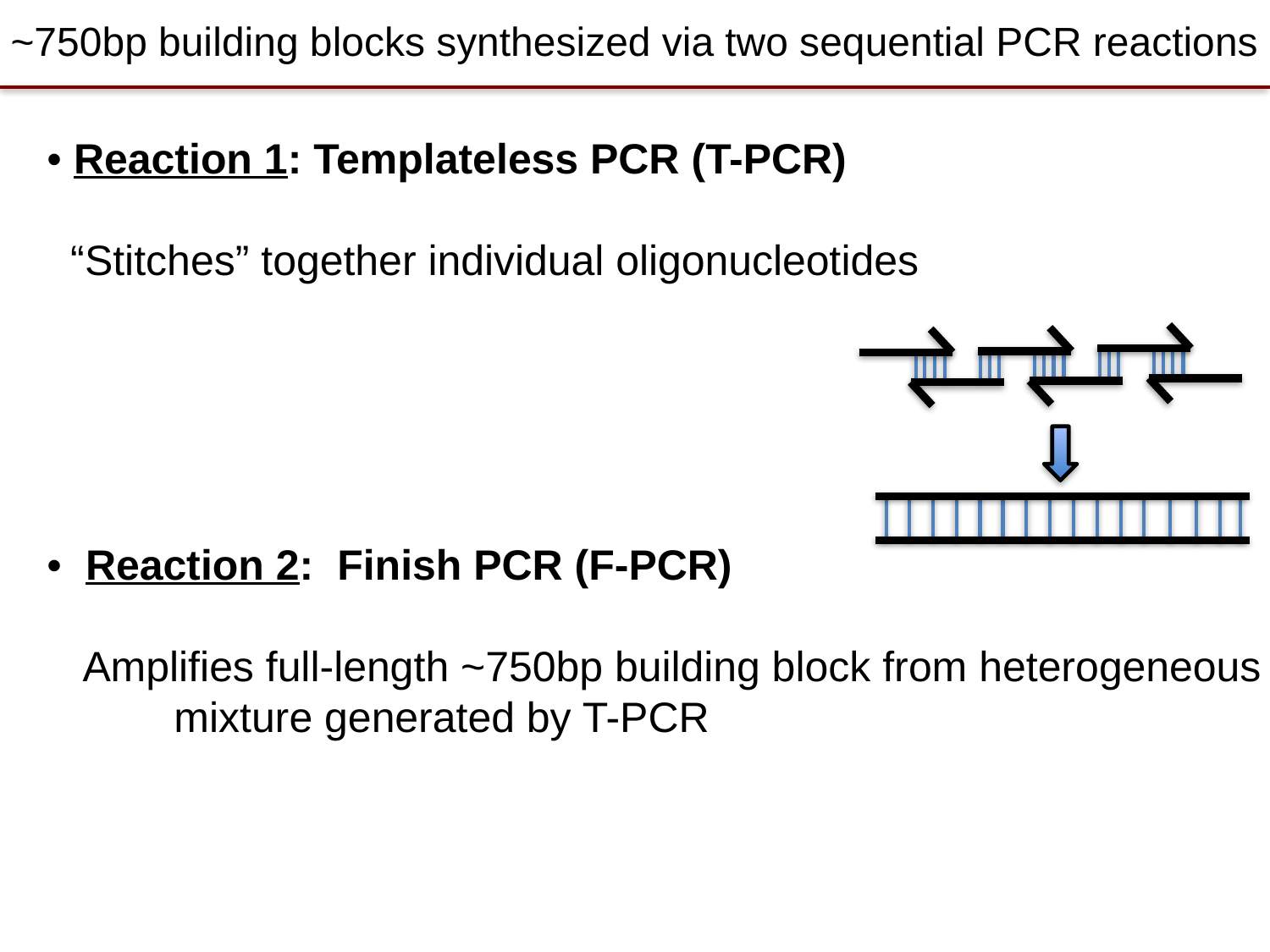

~750bp building blocks synthesized via two sequential PCR reactions
• Reaction 1: Templateless PCR (T-PCR)

  “Stitches” together individual oligonucleotides

•  Reaction 2:  Finish PCR (F-PCR)

   Amplifies full-length ~750bp building block from heterogeneous
	mixture generated by T-PCR